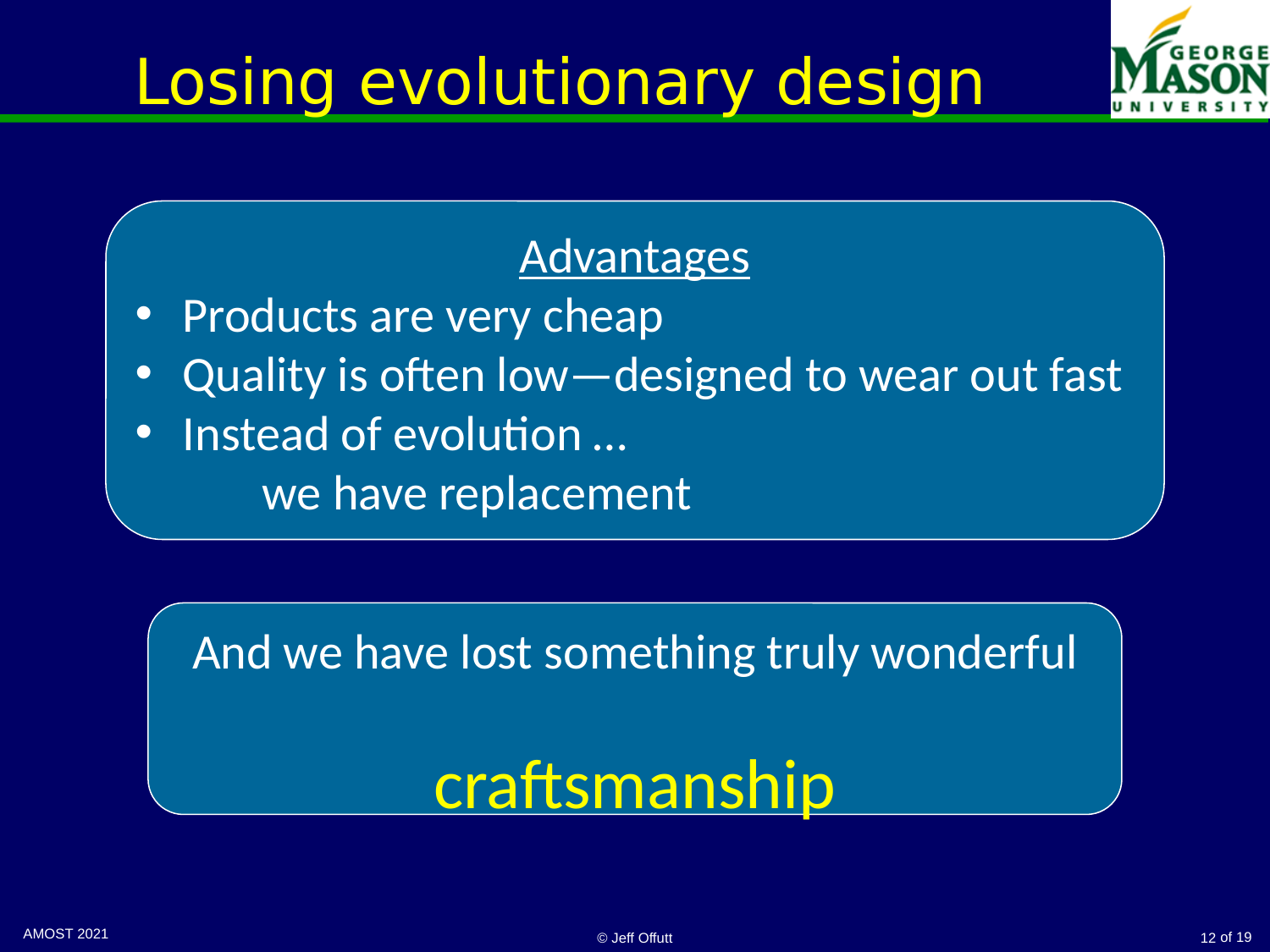

# Losing evolutionary design
Advantages
Products are very cheap
Quality is often low—designed to wear out fast
Instead of evolution …
	we have replacement
And we have lost something truly wonderful

craftsmanship
AMOST 2021
© Jeff Offutt
12